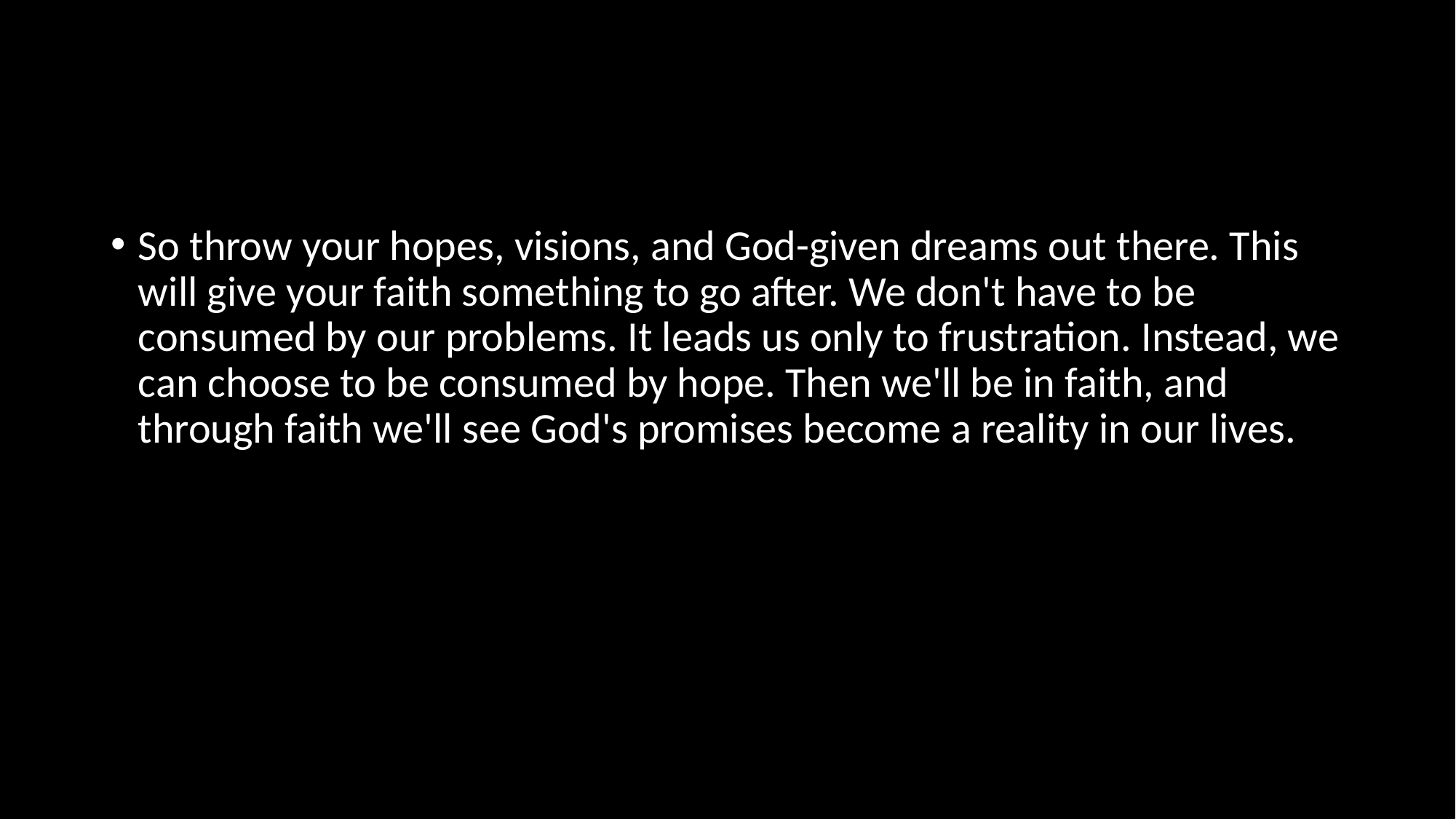

#
So throw your hopes, visions, and God-given dreams out there. This will give your faith something to go after. We don't have to be consumed by our problems. It leads us only to frustration. Instead, we can choose to be consumed by hope. Then we'll be in faith, and through faith we'll see God's promises become a reality in our lives.